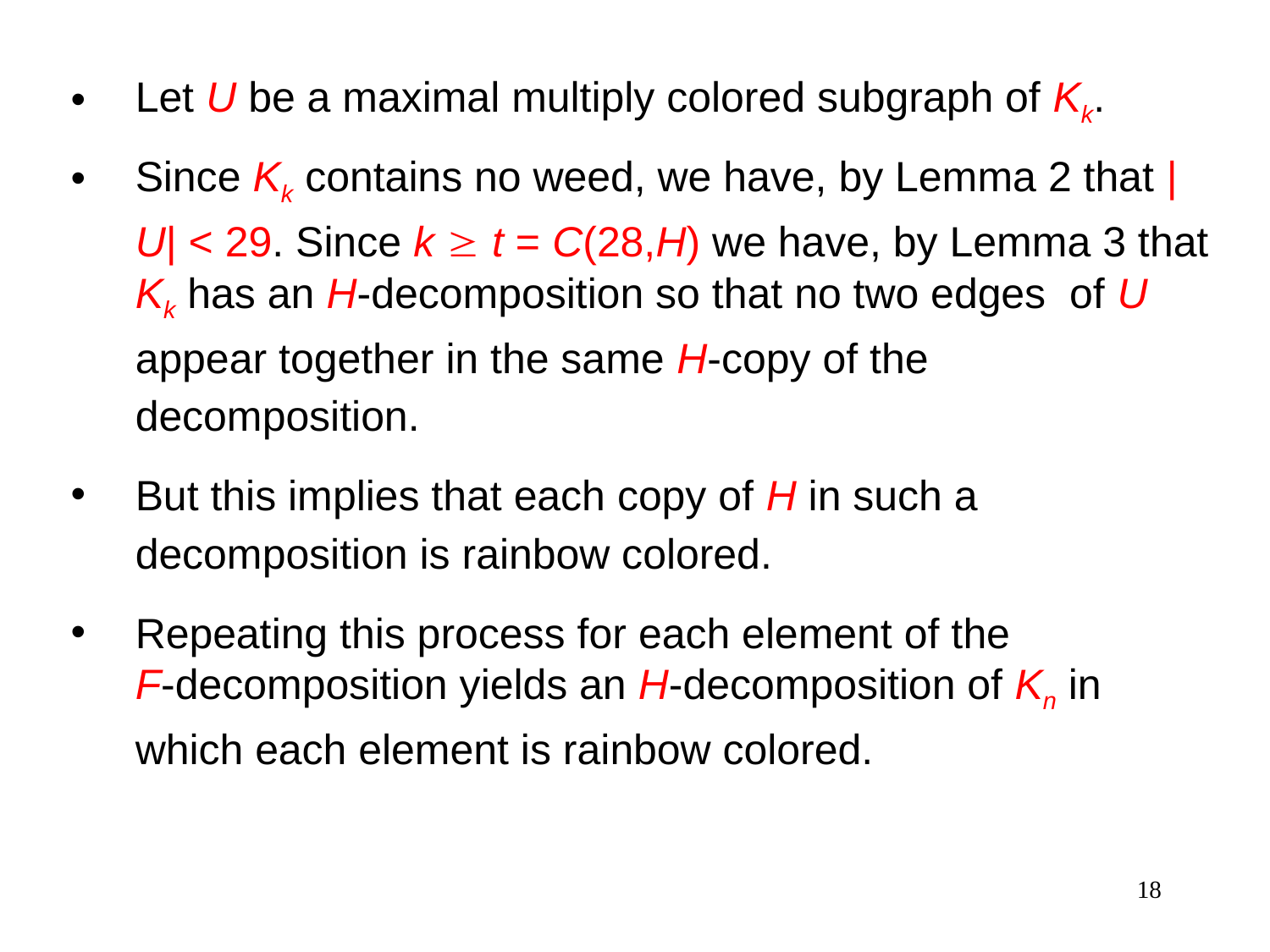

Let U be a maximal multiply colored subgraph of Kk.
Since Kk contains no weed, we have, by Lemma 2 that |U| < 29. Since k ≥ t = C(28,H) we have, by Lemma 3 that Kk has an H-decomposition so that no two edges  of U appear together in the same H-copy of the decomposition.
But this implies that each copy of H in such a decomposition is rainbow colored.
Repeating this process for each element of the
F-decomposition yields an H-decomposition of Kn in which each element is rainbow colored.
18